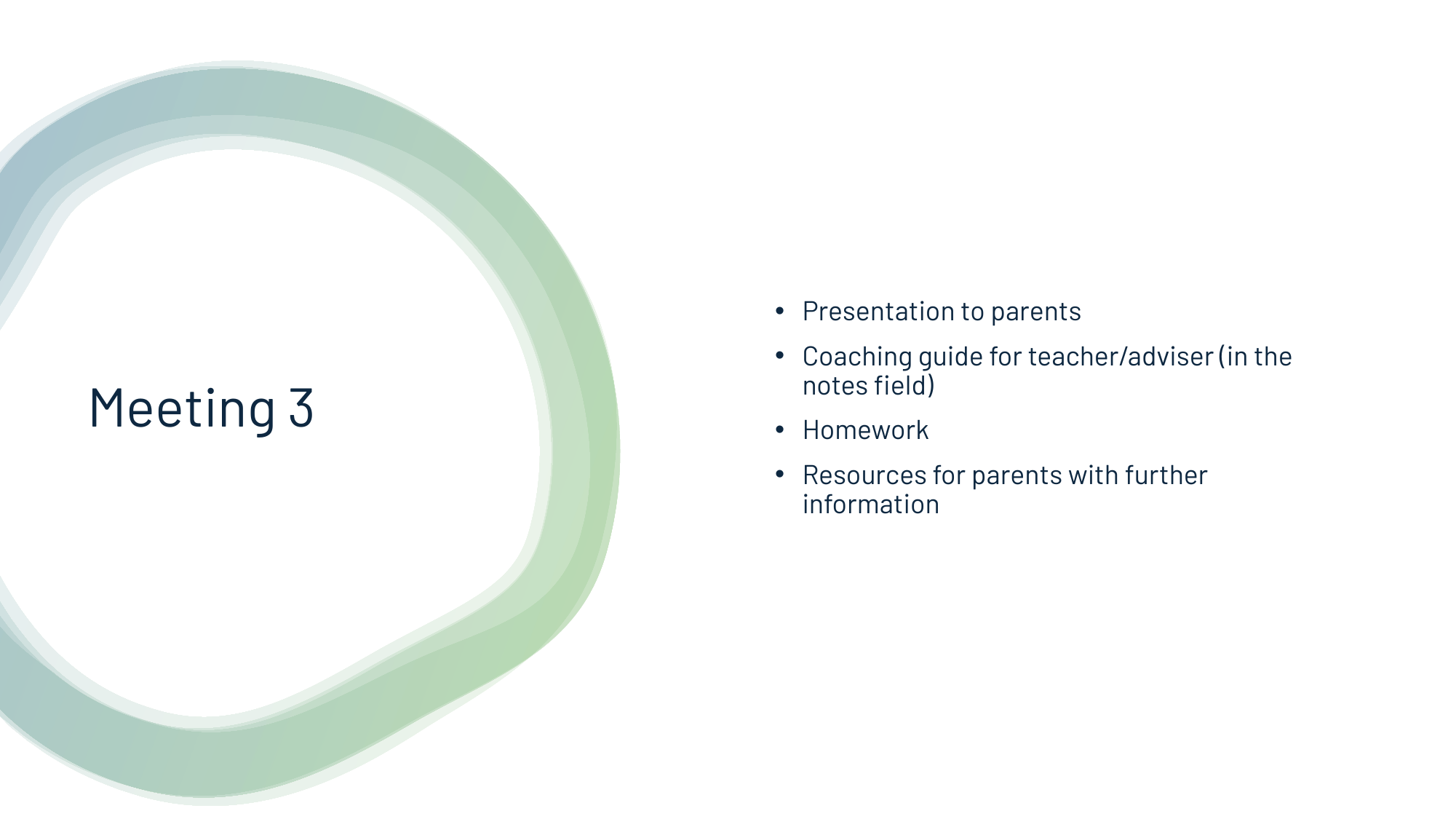

Presentation to parents
Coaching guide for teacher/adviser (in the notes field)
Homework
Resources for parents with further information
# Meeting 3